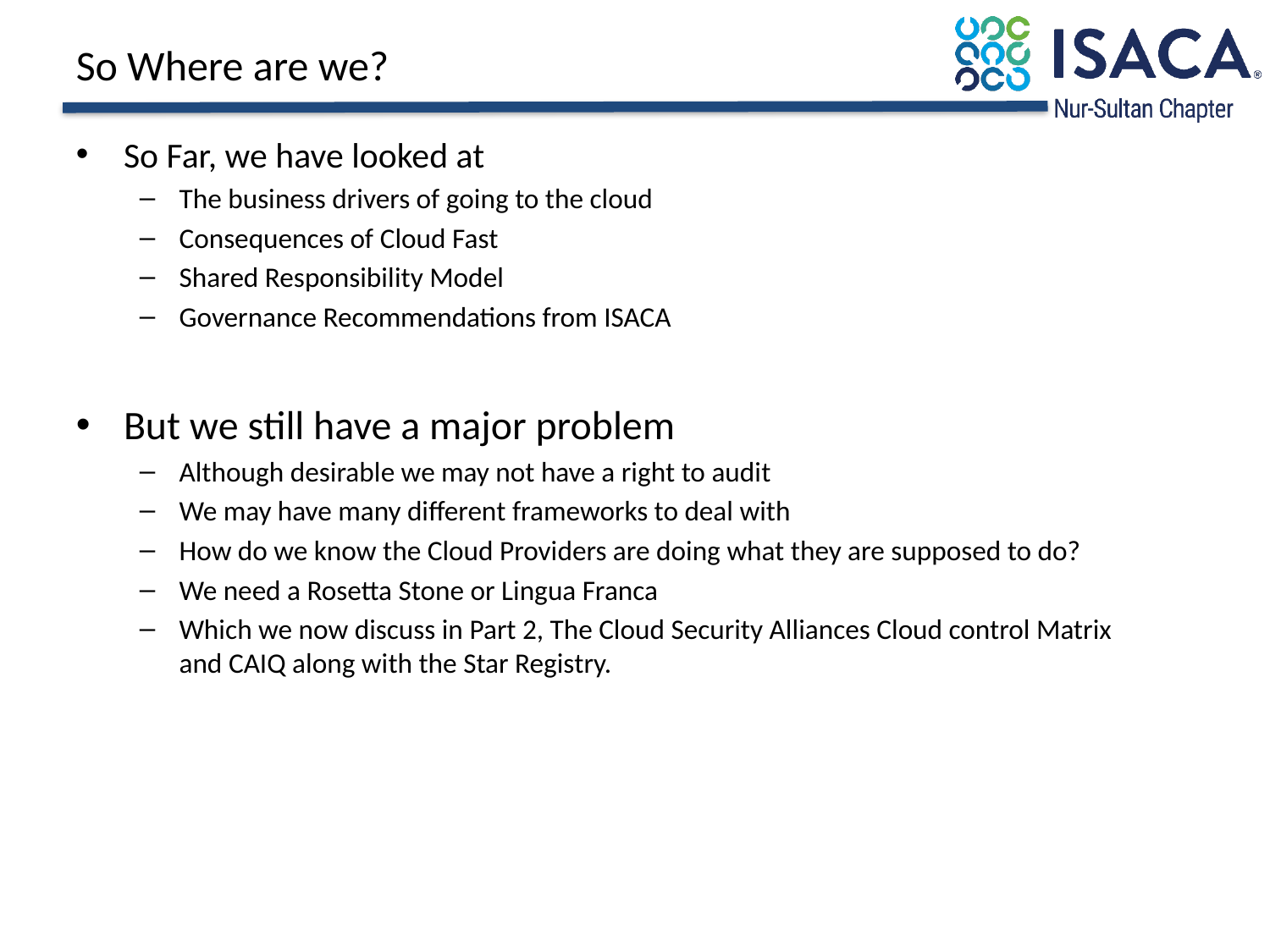

# So Where are we?
So Far, we have looked at
The business drivers of going to the cloud
Consequences of Cloud Fast
Shared Responsibility Model
Governance Recommendations from ISACA

But we still have a major problem
Although desirable we may not have a right to audit
We may have many different frameworks to deal with
How do we know the Cloud Providers are doing what they are supposed to do?
We need a Rosetta Stone or Lingua Franca
Which we now discuss in Part 2, The Cloud Security Alliances Cloud control Matrix and CAIQ along with the Star Registry.